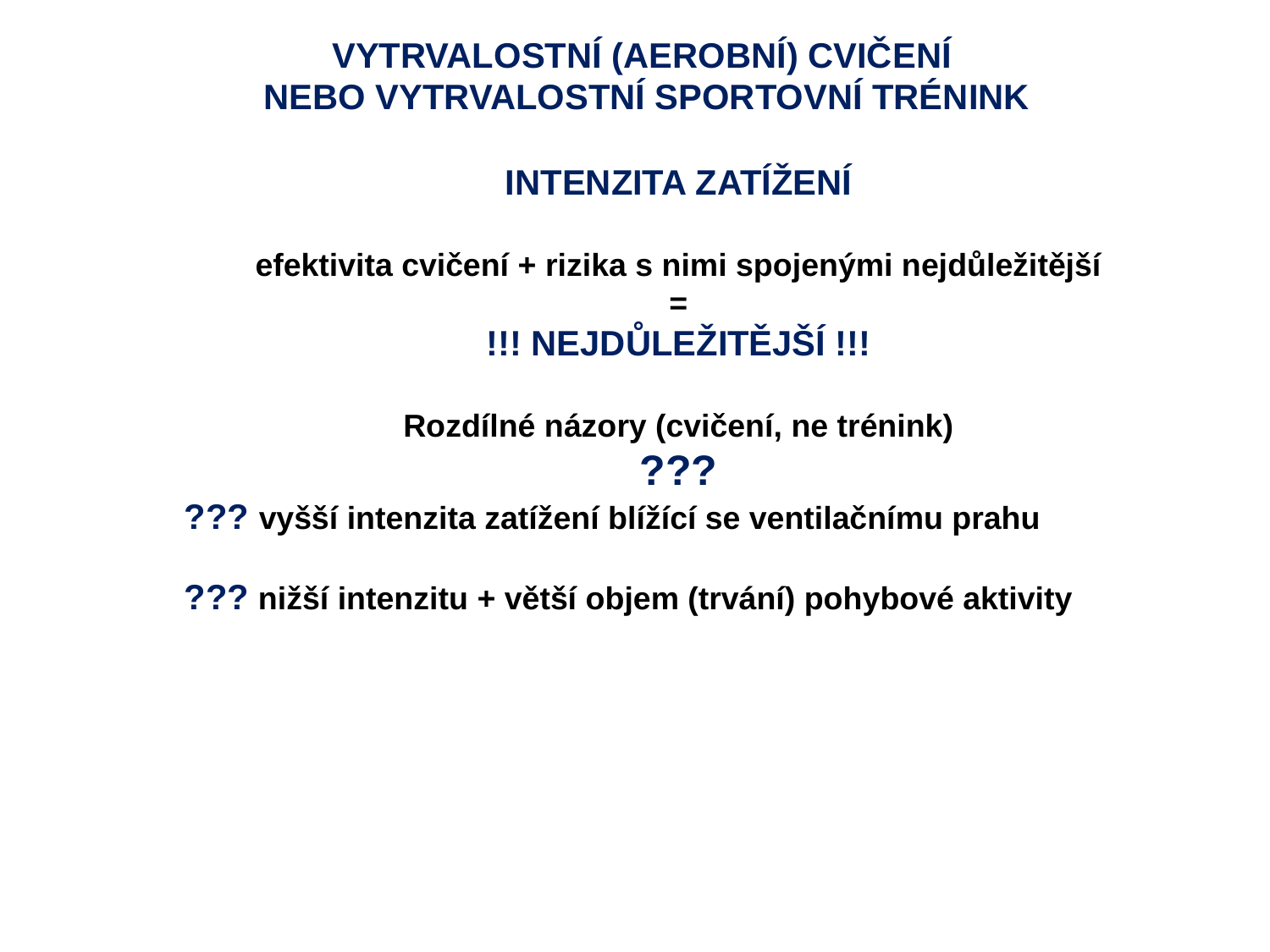

VYTRVALOSTNÍ (AEROBNÍ) CVIČENÍ
NEBO VYTRVALOSTNÍ SPORTOVNÍ TRÉNINK

INTENZITA ZATÍŽENÍ

efektivita cvičení + rizika s nimi spojenými nejdůležitější
=
!!! NEJDŮLEŽITĚJŠÍ !!!

Rozdílné názory (cvičení, ne trénink)
???
??? vyšší intenzita zatížení blížící se ventilačnímu prahu

??? nižší intenzitu + větší objem (trvání) pohybové aktivity